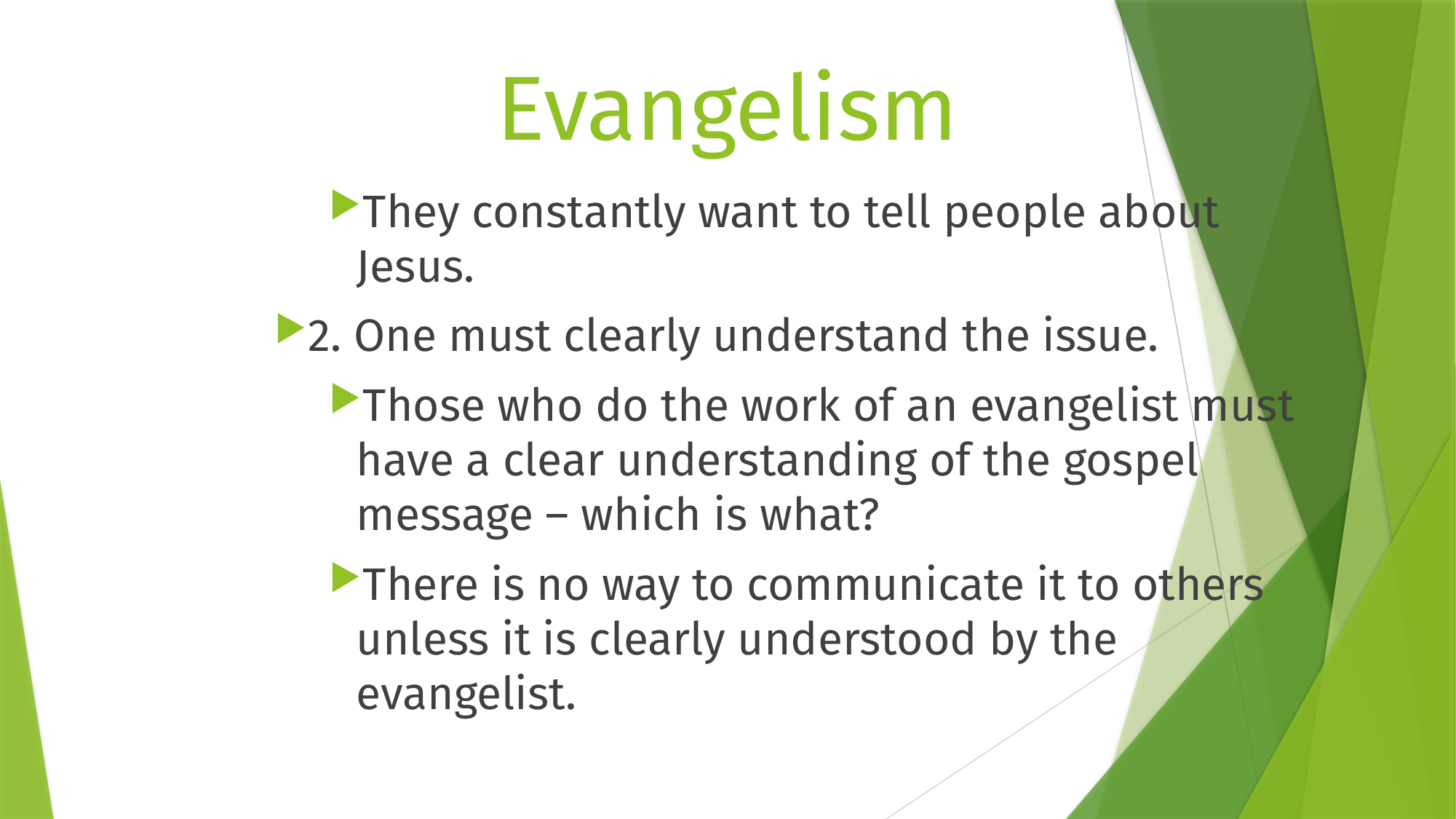

# Evangelism
They constantly want to tell people about Jesus.
2. One must clearly understand the issue.
Those who do the work of an evangelist must have a clear understanding of the gospel message – which is what?
There is no way to communicate it to others unless it is clearly understood by the evangelist.